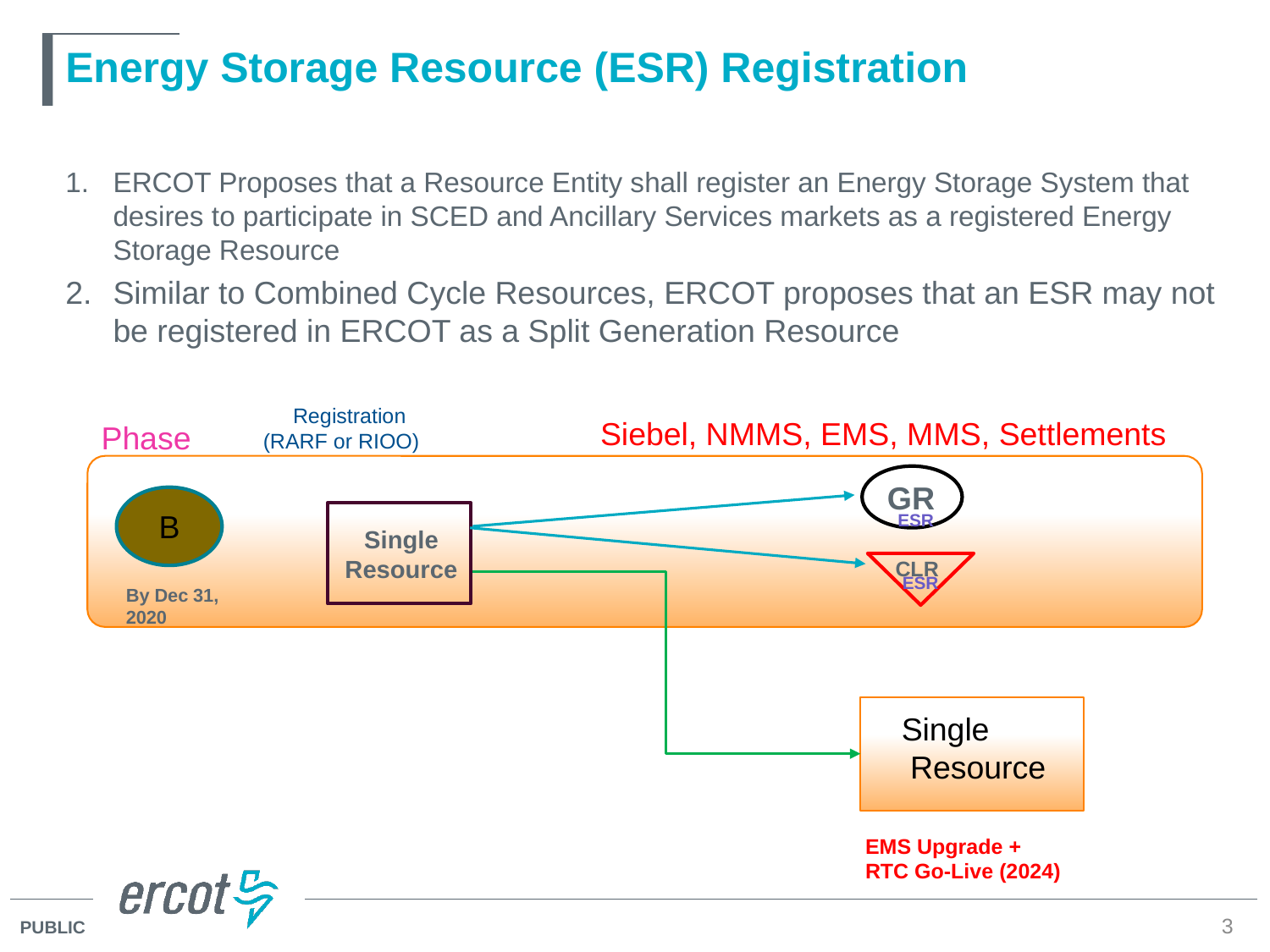

# Energy Storage Resource (ESR) Registration
ERCOT Proposes that a Resource Entity shall register an Energy Storage System that desires to participate in SCED and Ancillary Services markets as a registered Energy Storage Resource
Similar to Combined Cycle Resources, ERCOT proposes that an ESR may not be registered in ERCOT as a Split Generation Resource
     Registration
(RARF or RIOO)
Siebel, NMMS, EMS, MMS, Settlements
Phase

GR
B
ESR

Single
Resource
CLR

ESR
By Dec 31, 2020

Single
 Resource
EMS Upgrade +
RTC Go-Live (2024)
3